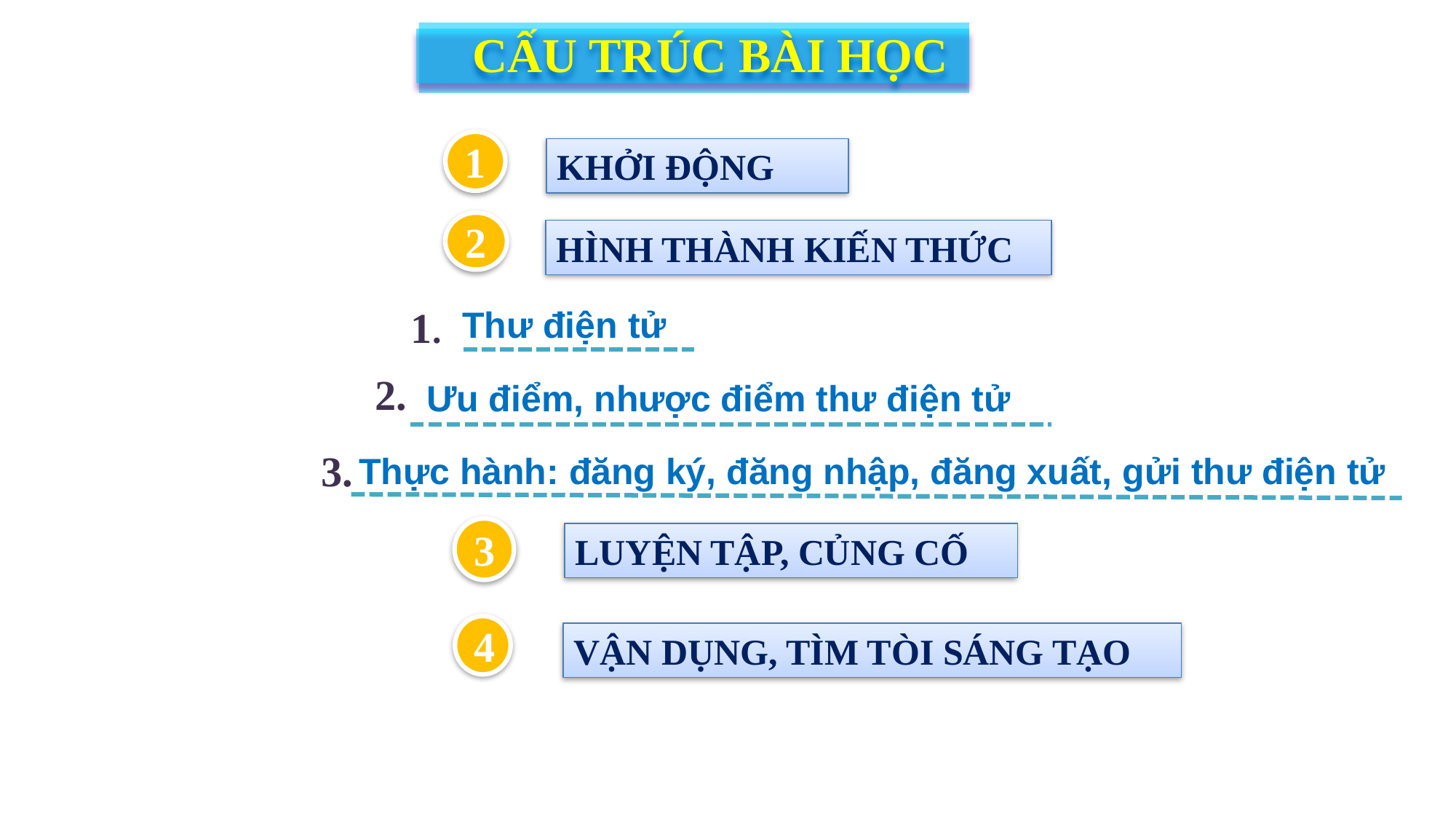

CẤU TRÚC BÀI HỌC

1
KHỞI ĐỘNG
2
HÌNH THÀNH KIẾN THỨC
 1.
Thư điện tử
  2.
Ưu điểm, nhược điểm thư điện tử
 3.
Thực hành: đăng ký, đăng nhập, đăng xuất, gửi thư điện tử
3
LUYỆN TẬP, CỦNG CỐ
4
VẬN DỤNG, TÌM TÒI SÁNG TẠO